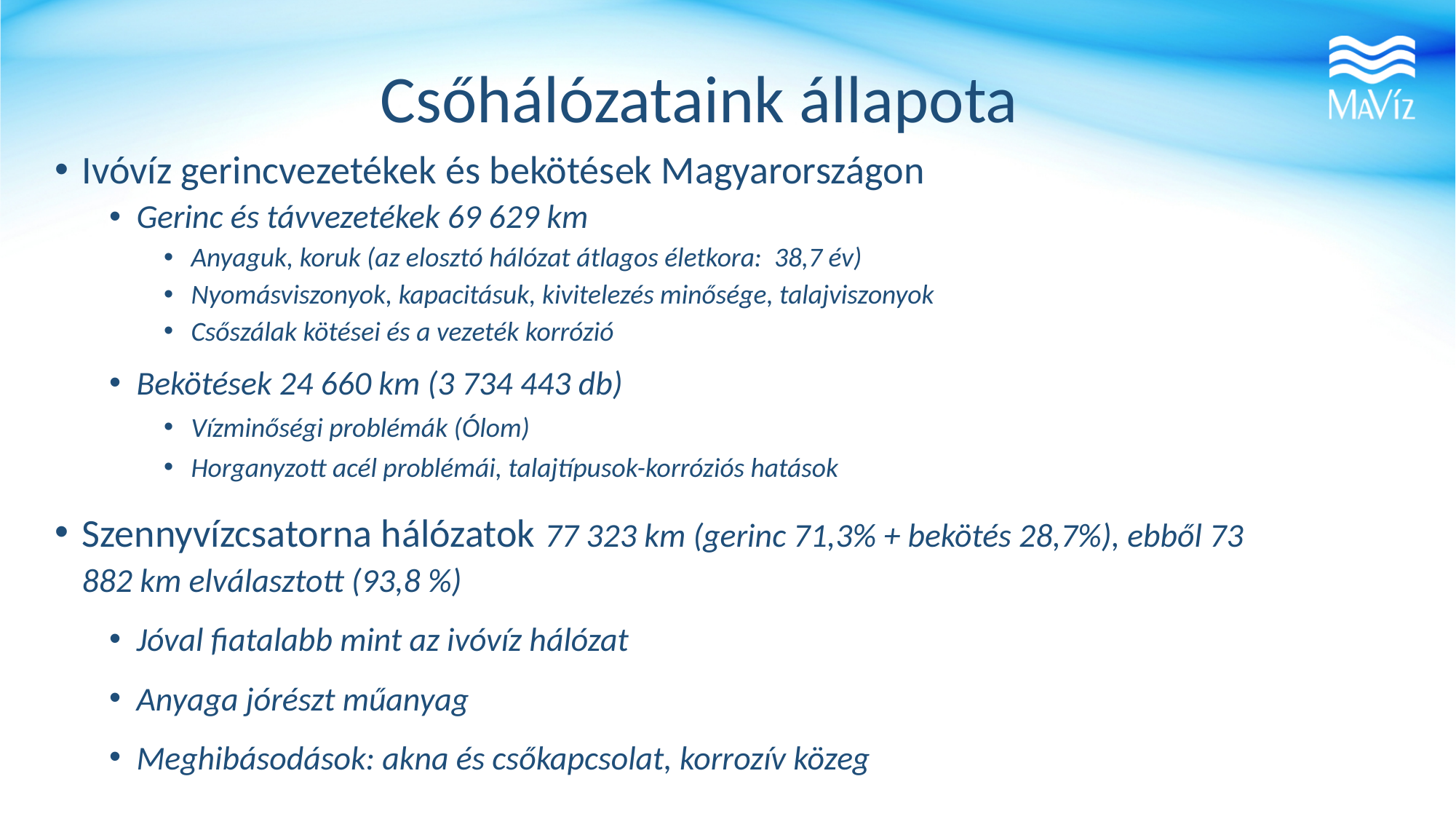

# Csőhálózataink állapota
Ivóvíz gerincvezetékek és bekötések Magyarországon
Gerinc és távvezetékek 69 629 km
Anyaguk, koruk (az elosztó hálózat átlagos életkora:  38,7 év)
Nyomásviszonyok, kapacitásuk, kivitelezés minősége, talajviszonyok
Csőszálak kötései és a vezeték korrózió
Bekötések 24 660 km (3 734 443 db)
Vízminőségi problémák (Ólom)
Horganyzott acél problémái, talajtípusok-korróziós hatások

Szennyvízcsatorna hálózatok 77 323 km (gerinc 71,3% + bekötés 28,7%), ebből 73 882 km elválasztott (93,8 %)
Jóval fiatalabb mint az ivóvíz hálózat
Anyaga jórészt műanyag
Meghibásodások: akna és csőkapcsolat, korrozív közeg